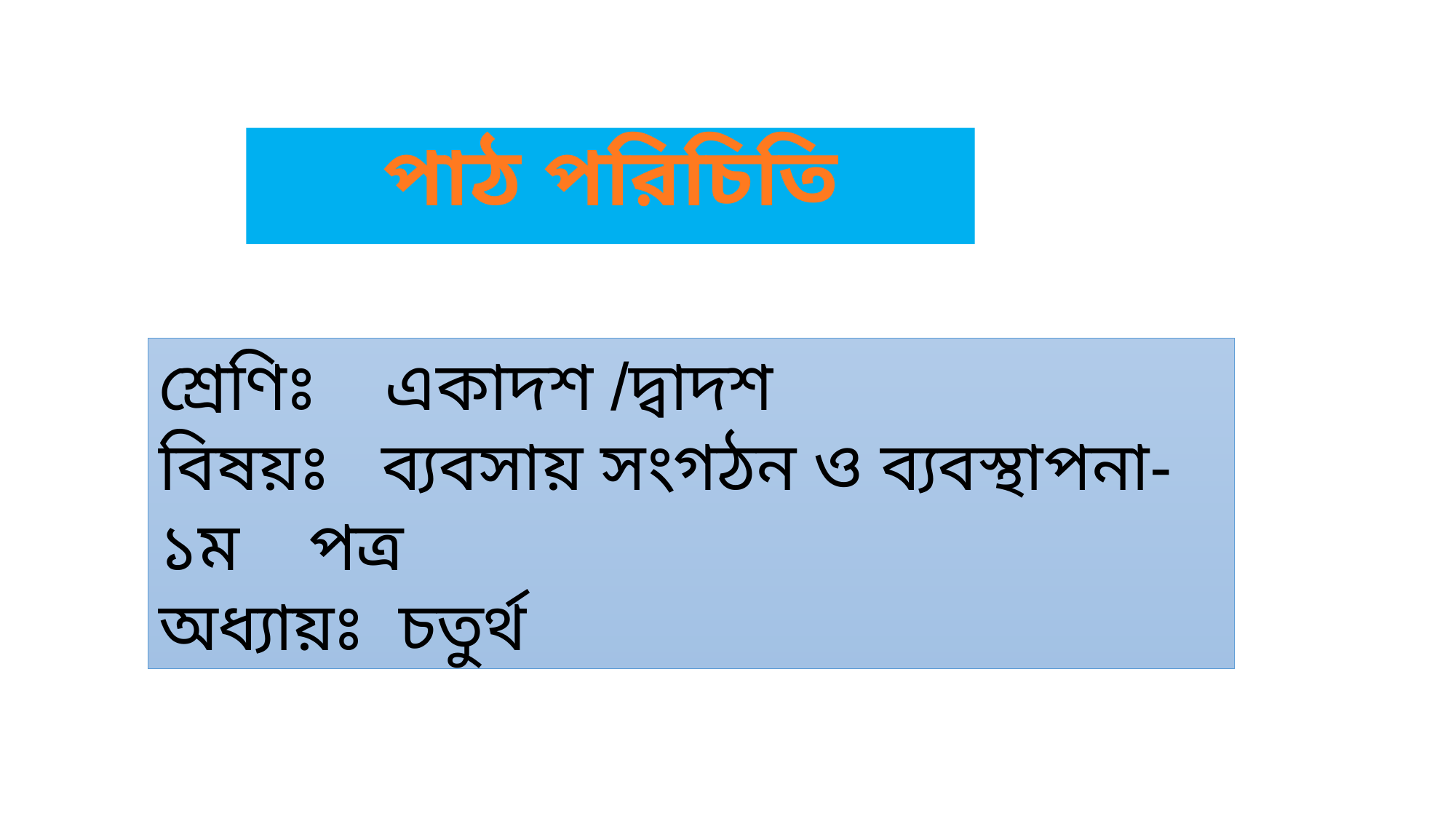

পাঠ পরিচিতি
শ্রেণিঃ    একাদশ /দ্বাদশ
বিষয়ঃ   ব্যবসায় সংগঠন ও ব্যবস্থাপনা-১ম    পত্র
অধ্যায়ঃ  চতুর্থ